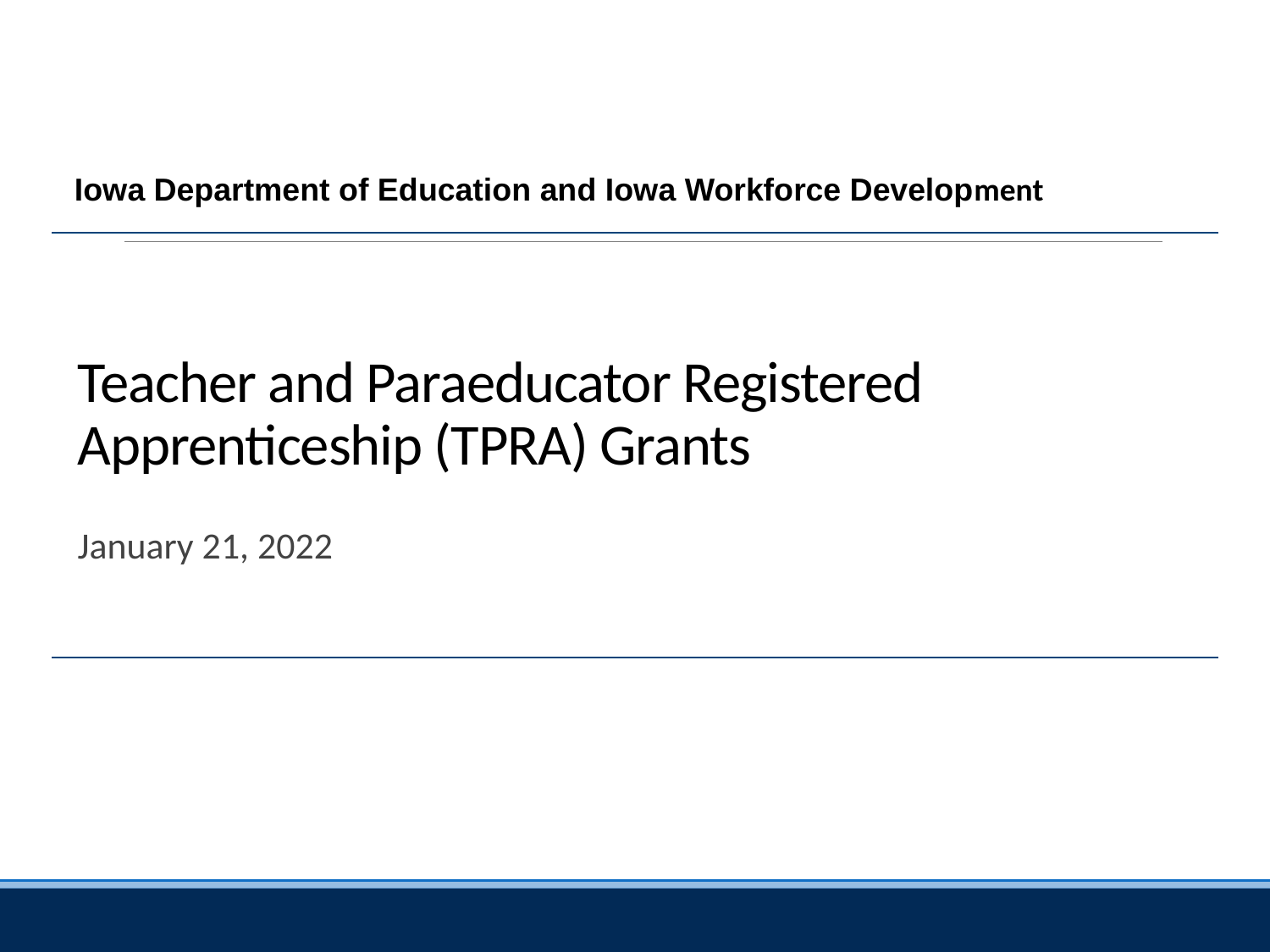

# Teacher and Paraeducator Registered Apprenticeship (TPRA) Grants
January 21, 2022